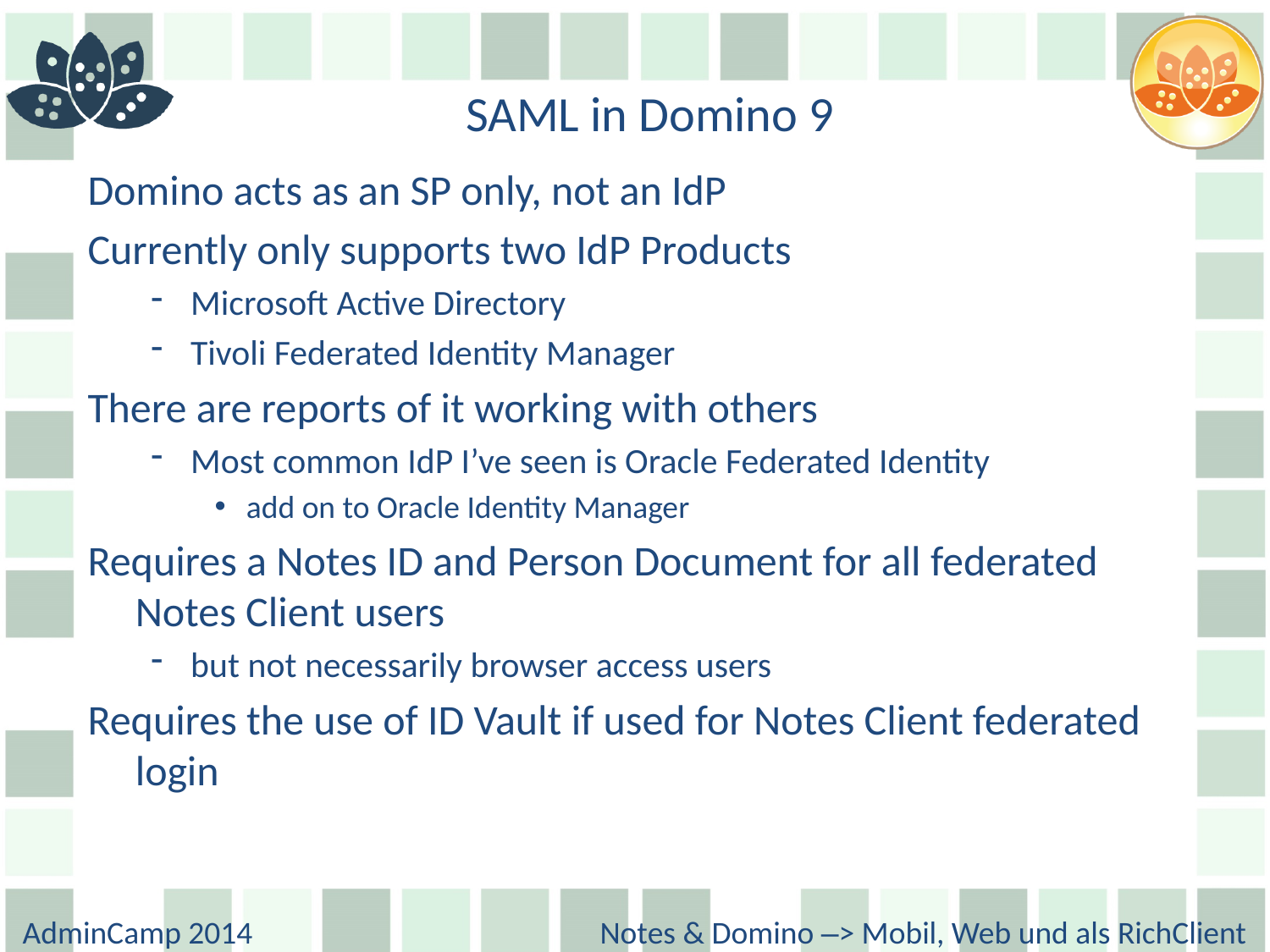

# SAML in Domino 9
Domino acts as an SP only, not an IdP
Currently only supports two IdP Products
Microsoft Active Directory
Tivoli Federated Identity Manager
There are reports of it working with others
Most common IdP I’ve seen is Oracle Federated Identity
add on to Oracle Identity Manager
Requires a Notes ID and Person Document for all federated Notes Client users
but not necessarily browser access users
Requires the use of ID Vault if used for Notes Client federated login